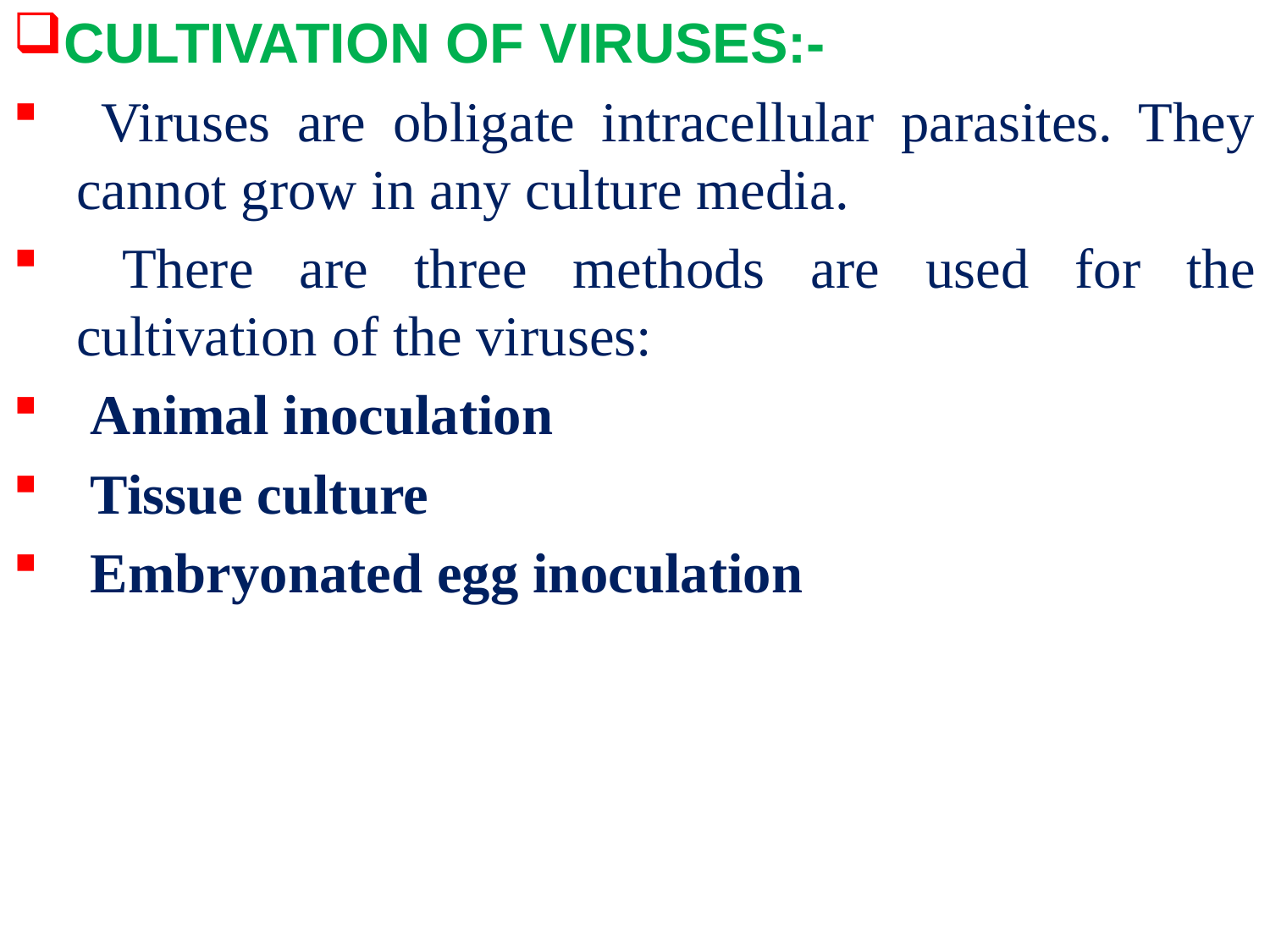

CULTIVATION OF VIRUSES:-
 Viruses are obligate intracellular parasites. They cannot grow in any culture media.
 There are three methods are used for the cultivation of the viruses:
 Animal inoculation
 Tissue culture
 Embryonated egg inoculation